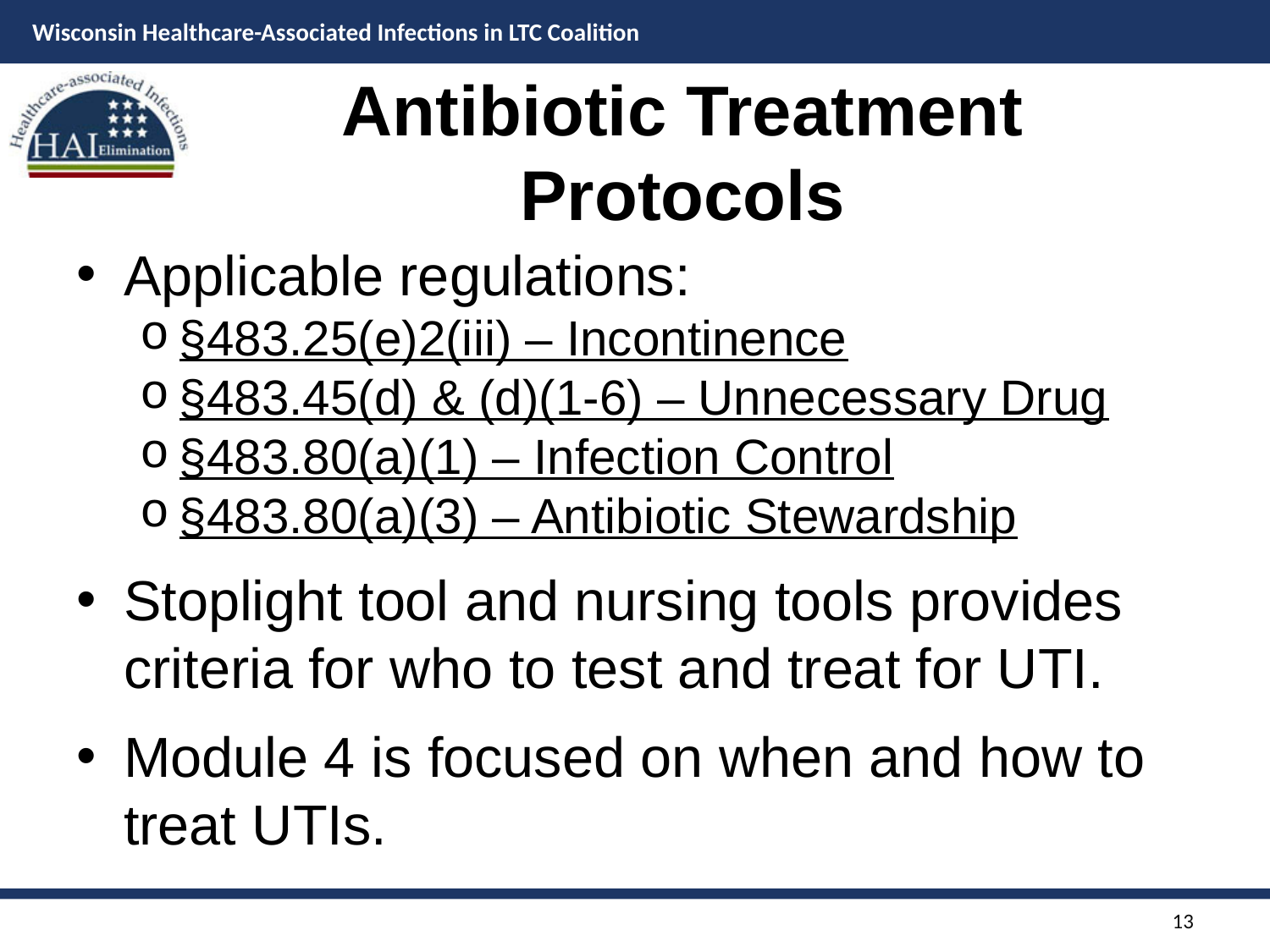

# Antibiotic Treatment Protocols
Applicable regulations:
§483.25(e)2(iii) – Incontinence
§483.45(d) & (d)(1-6) – Unnecessary Drug
§483.80(a)(1) – Infection Control
§483.80(a)(3) – Antibiotic Stewardship
Stoplight tool and nursing tools provides criteria for who to test and treat for UTI.
Module 4 is focused on when and how to treat UTIs.
13